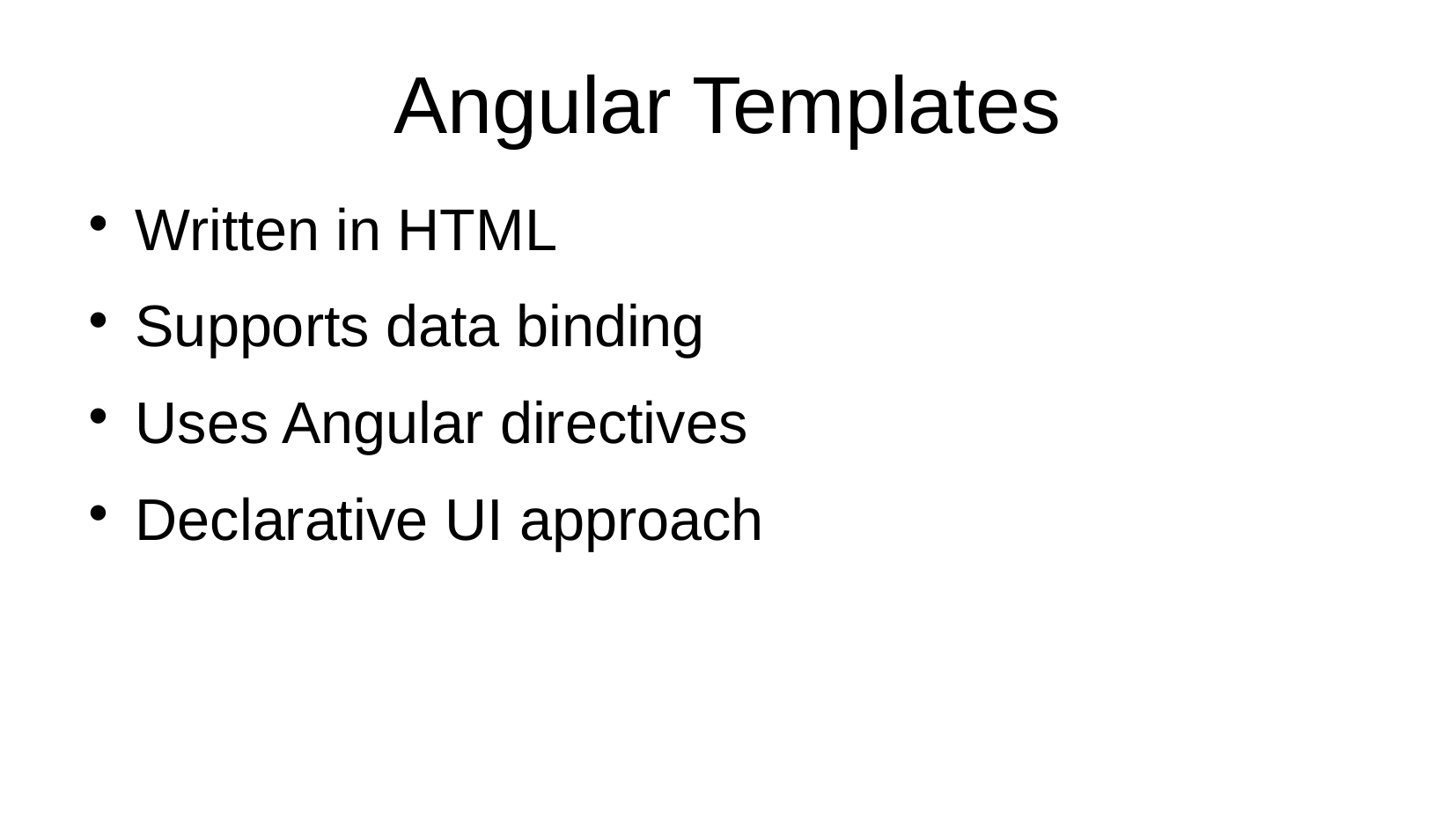

# Angular Templates
Written in HTML
Supports data binding
Uses Angular directives
Declarative UI approach